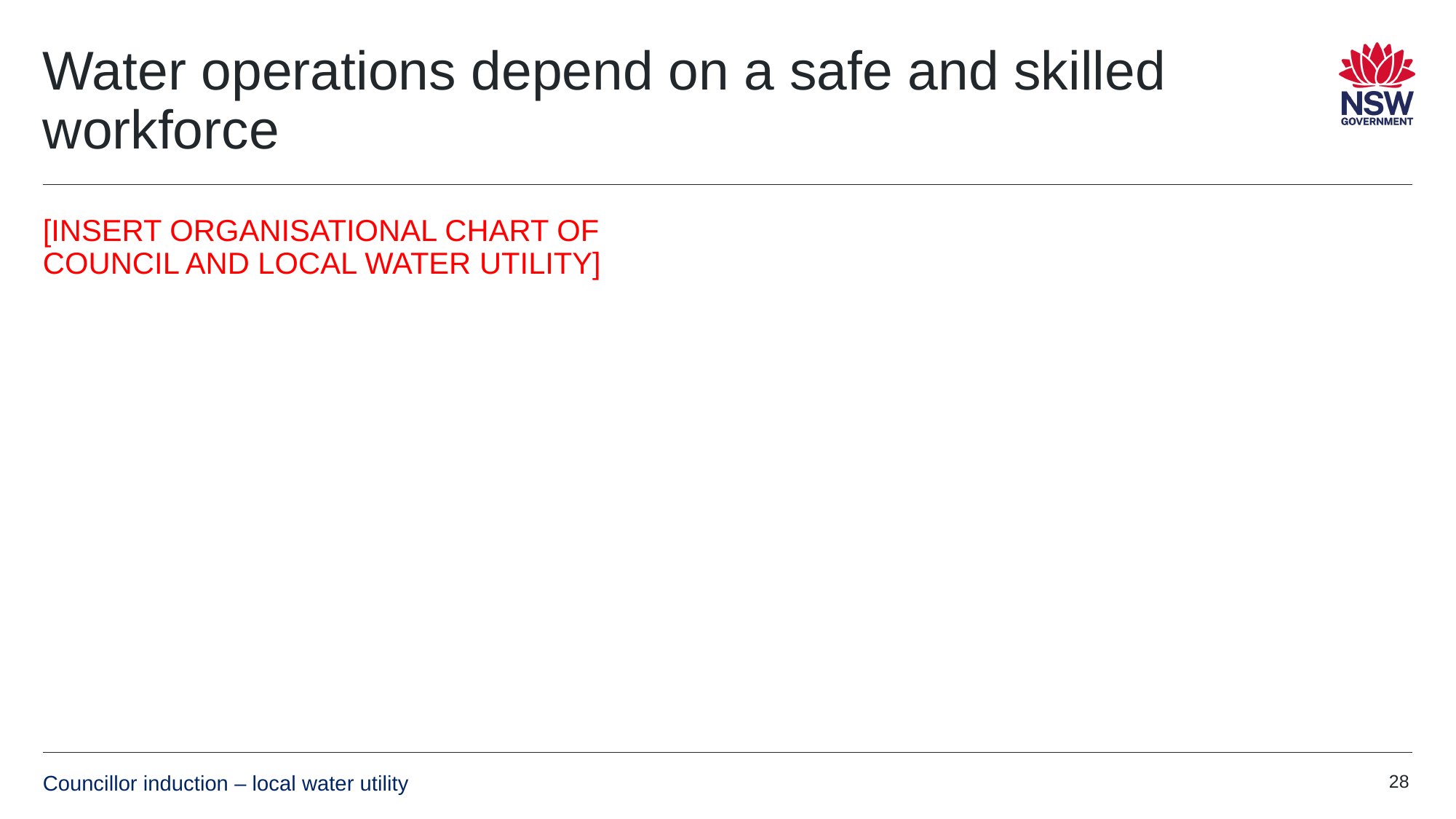

# Water operations depend on a safe and skilled workforce
[INSERT ORGANISATIONAL CHART OF COUNCIL AND LOCAL WATER UTILITY]
28
Councillor induction – local water utility